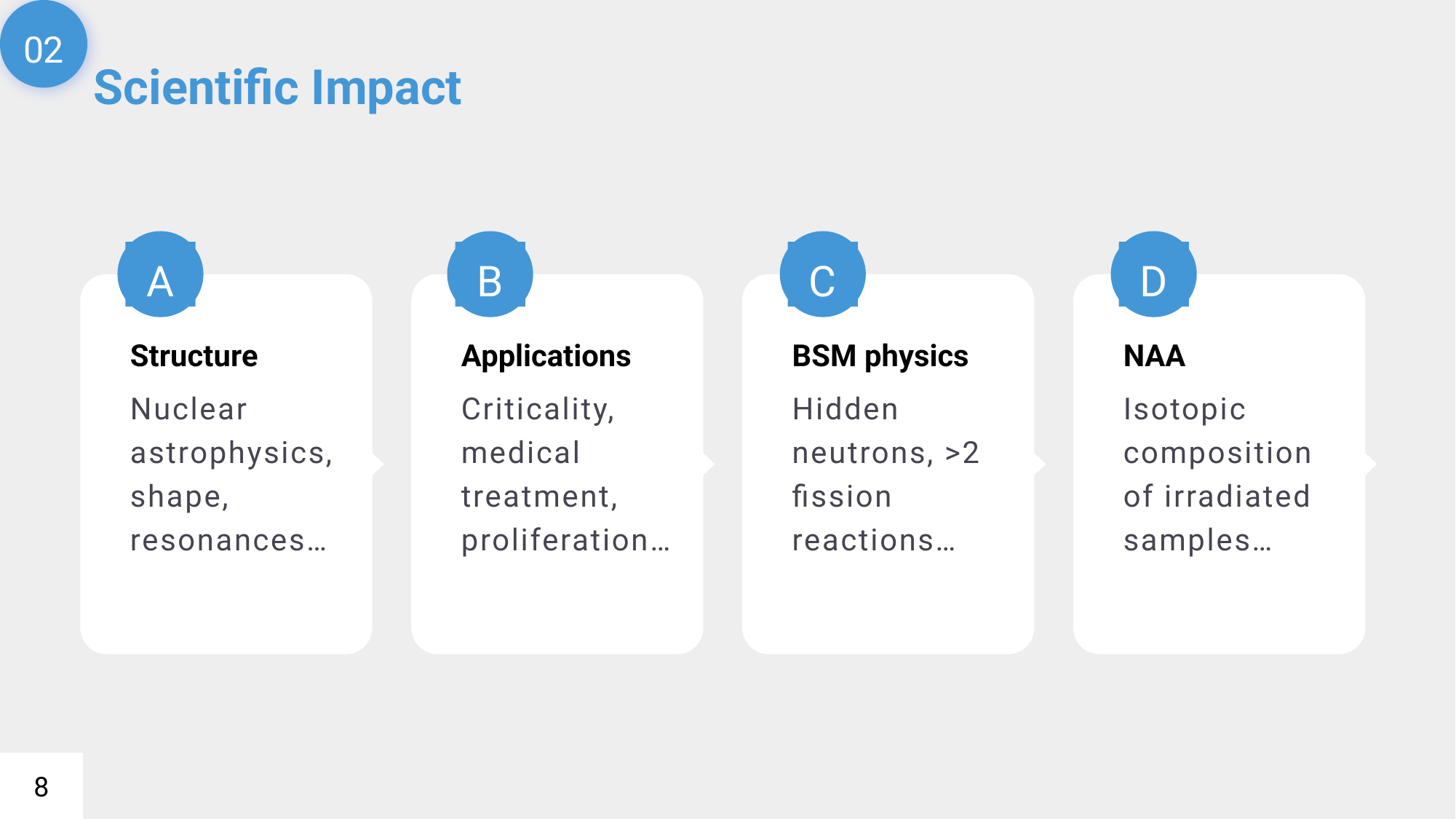

02
# Scientific Impact

A

B

C

D
Structure
Nuclear astrophysics, shape, resonances…
NAA
Isotopic composition of irradiated samples…
Applications
Criticality, medical treatment, proliferation…
BSM physics
Hidden neutrons, >2 fission reactions…
8